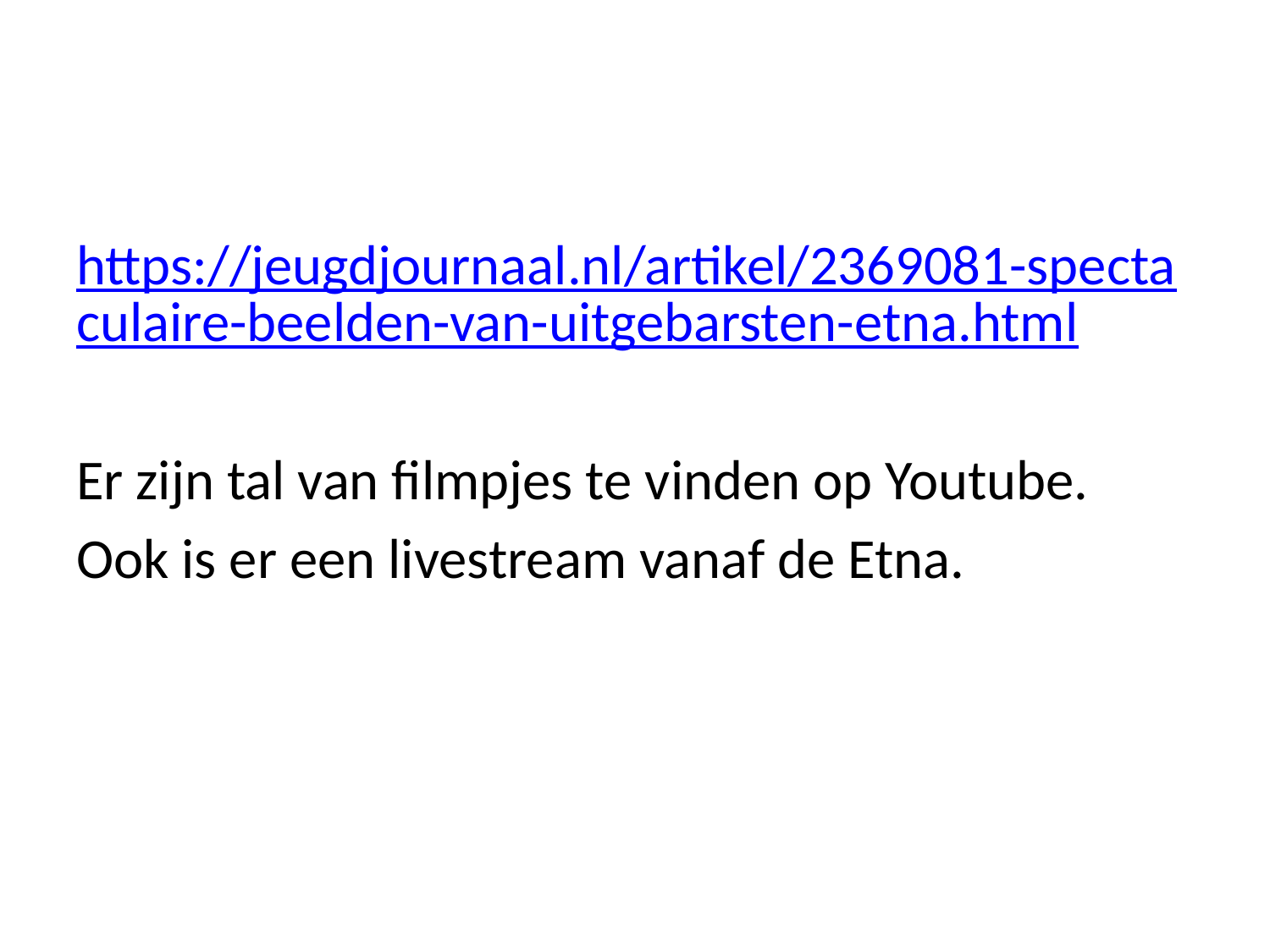

https://jeugdjournaal.nl/artikel/2369081-spectaculaire-beelden-van-uitgebarsten-etna.html

Er zijn tal van filmpjes te vinden op Youtube.
Ook is er een livestream vanaf de Etna.